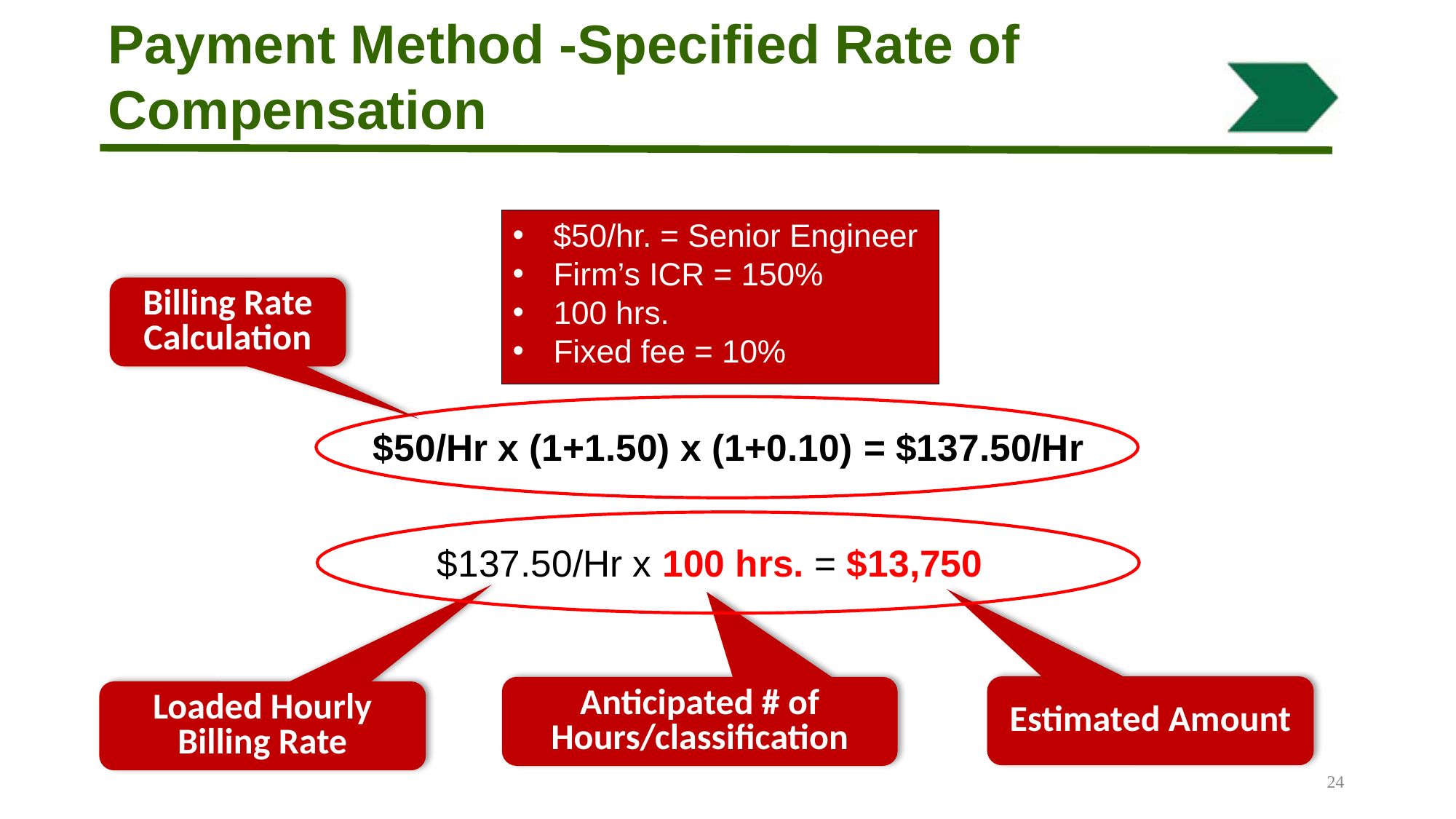

# Payment Method -Specified Rate of Compensation
$50/hr. = Senior Engineer
Firm’s ICR = 150%
100 hrs.
Fixed fee = 10%
Billing Rate
Calculation

$50/Hr x (1+1.50) x (1+0.10) = $137.50/Hr

$137.50/Hr x 100 hrs. = $13,750
Estimated Amount
Anticipated # of Hours/classification
Loaded Hourly Billing Rate
24